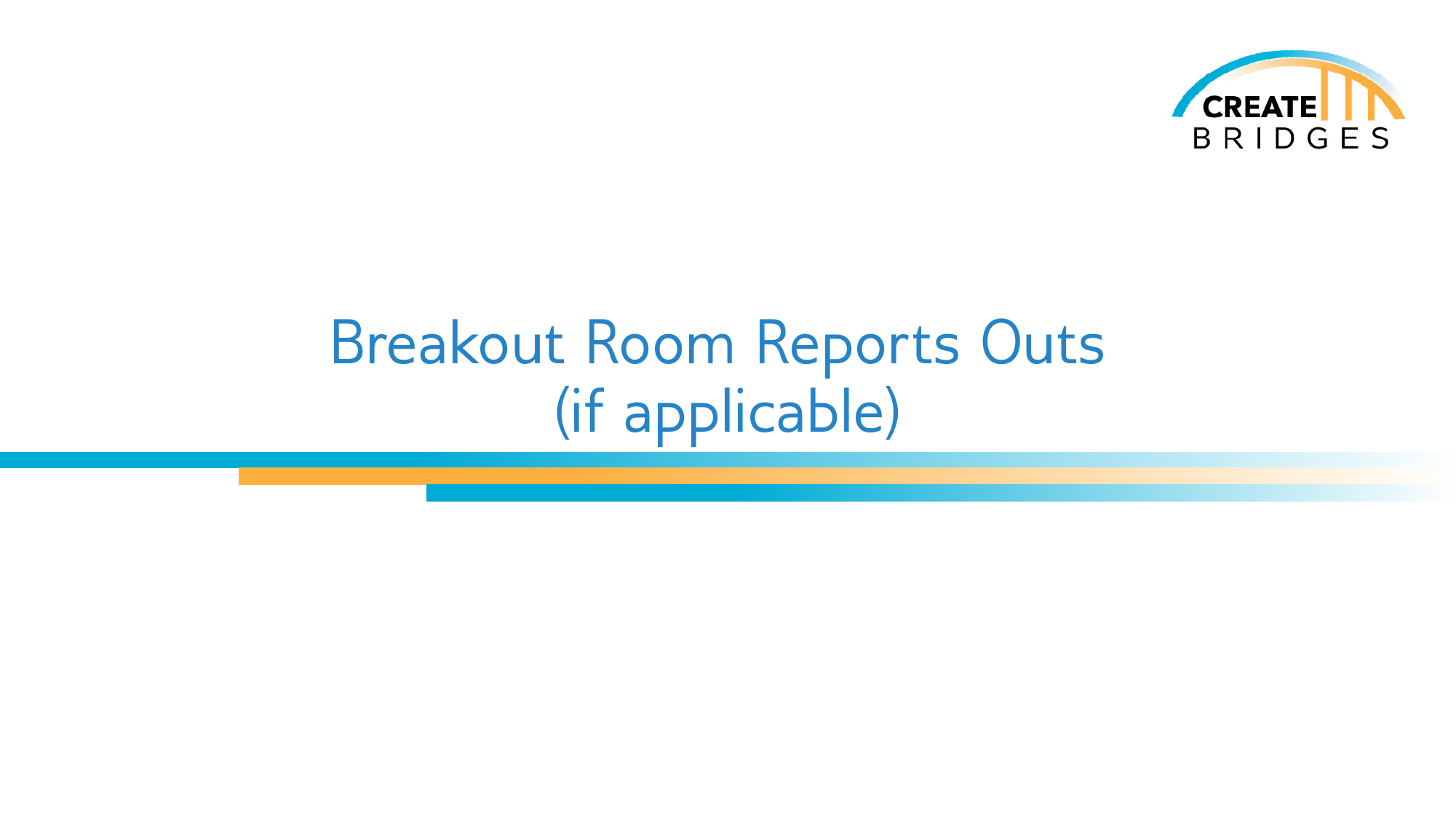

# Breakout Room Reports Outs (if applicable)